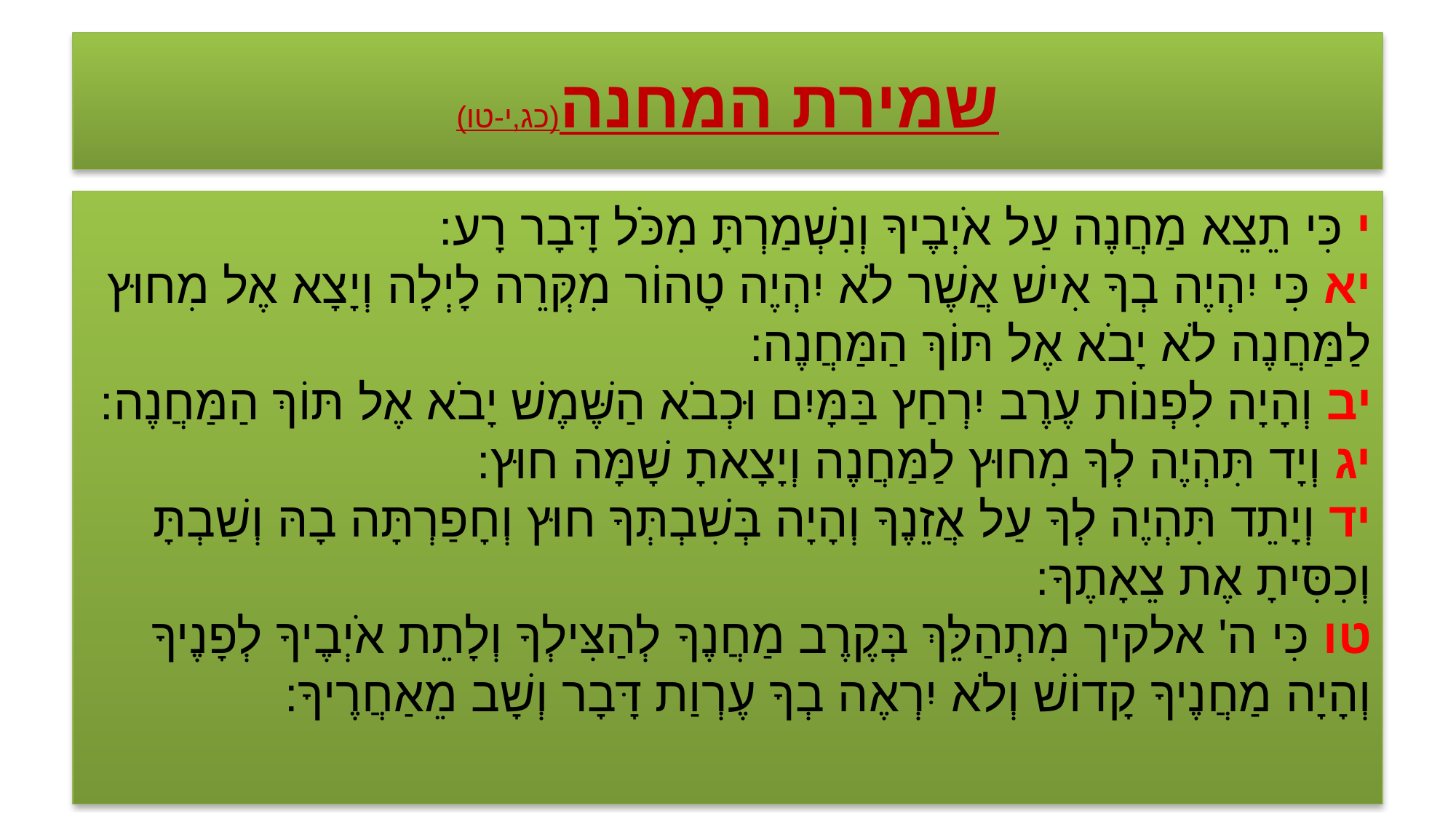

# שמירת המחנה(כג,י-טו)
י כִּי תֵצֵא מַחֲנֶה עַל אֹיְבֶיךָ וְנִשְׁמַרְתָּ מִכֹּל דָּבָר רָע:
יא כִּי יִהְיֶה בְךָ אִישׁ אֲשֶׁר לֹא יִהְיֶה טָהוֹר מִקְּרֵה לָיְלָה וְיָצָא אֶל מִחוּץ לַמַּחֲנֶה לֹא יָבֹא אֶל תּוֹךְ הַמַּחֲנֶה:
יב וְהָיָה לִפְנוֹת עֶרֶב יִרְחַץ בַּמָּיִם וּכְבֹא הַשֶּׁמֶשׁ יָבֹא אֶל תּוֹךְ הַמַּחֲנֶה:
יג וְיָד תִּהְיֶה לְךָ מִחוּץ לַמַּחֲנֶה וְיָצָאתָ שָׁמָּה חוּץ:
יד וְיָתֵד תִּהְיֶה לְךָ עַל אֲזֵנֶךָ וְהָיָה בְּשִׁבְתְּךָ חוּץ וְחָפַרְתָּה בָהּ וְשַׁבְתָּ וְכִסִּיתָ אֶת צֵאָתֶךָ:
טו כִּי ה' אלקיך מִתְהַלֵּךְ בְּקֶרֶב מַחֲנֶךָ לְהַצִּילְךָ וְלָתֵת אֹיְבֶיךָ לְפָנֶיךָ וְהָיָה מַחֲנֶיךָ קָדוֹשׁ וְלֹא יִרְאֶה בְךָ עֶרְוַת דָּבָר וְשָׁב מֵאַחֲרֶיךָ: